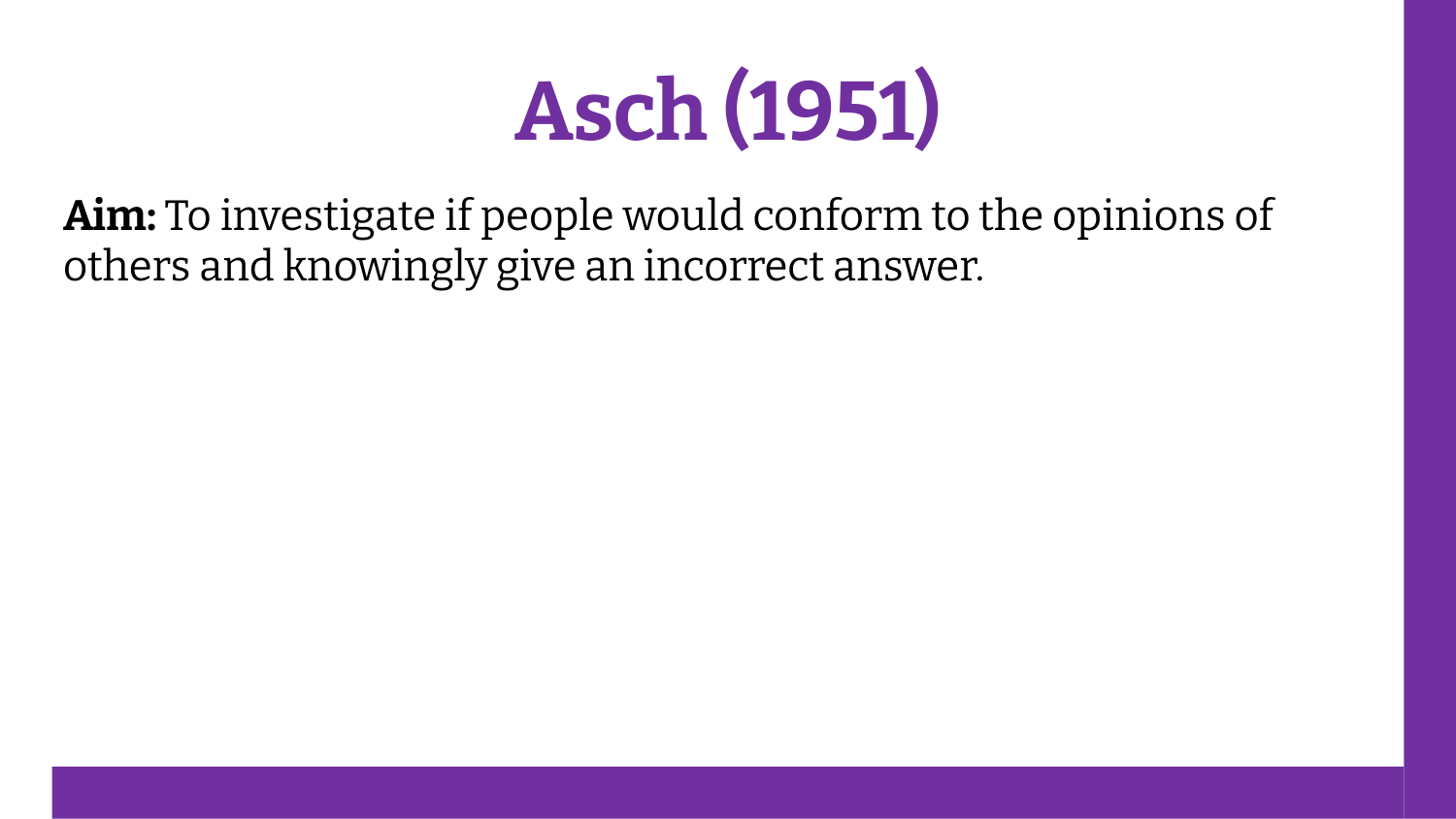

Asch (1951)

Aim: To investigate if people would conform to the opinions of others and knowingly give an incorrect answer.